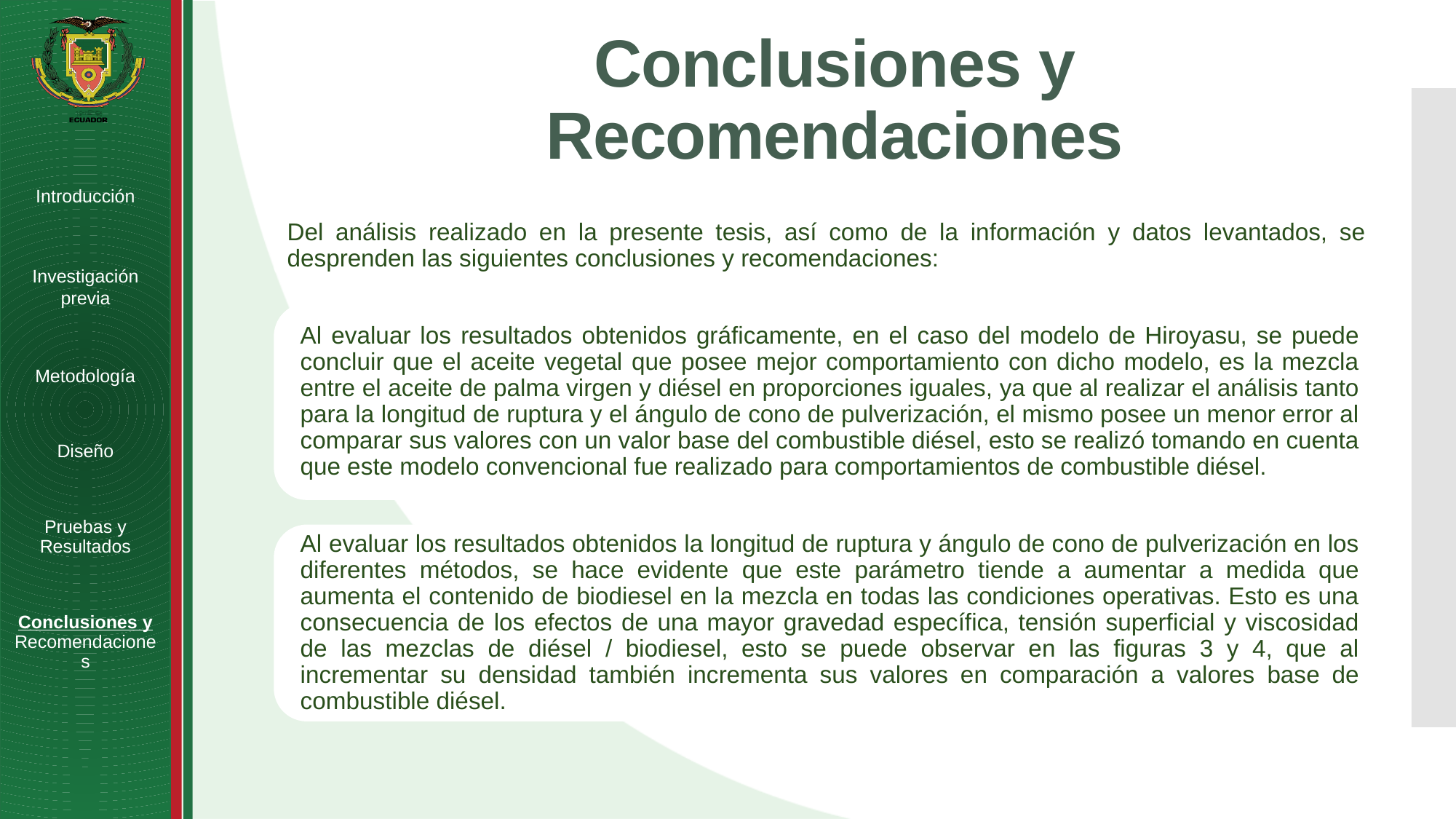

# Conclusiones y Recomendaciones
Del análisis realizado en la presente tesis, así como de la información y datos levantados, se desprenden las siguientes conclusiones y recomendaciones:
Al evaluar los resultados obtenidos gráficamente, en el caso del modelo de Hiroyasu, se puede concluir que el aceite vegetal que posee mejor comportamiento con dicho modelo, es la mezcla entre el aceite de palma virgen y diésel en proporciones iguales, ya que al realizar el análisis tanto para la longitud de ruptura y el ángulo de cono de pulverización, el mismo posee un menor error al comparar sus valores con un valor base del combustible diésel, esto se realizó tomando en cuenta que este modelo convencional fue realizado para comportamientos de combustible diésel.
Al evaluar los resultados obtenidos la longitud de ruptura y ángulo de cono de pulverización en los diferentes métodos, se hace evidente que este parámetro tiende a aumentar a medida que aumenta el contenido de biodiesel en la mezcla en todas las condiciones operativas. Esto es una consecuencia de los efectos de una mayor gravedad específica, tensión superficial y viscosidad de las mezclas de diésel / biodiesel, esto se puede observar en las figuras 3 y 4, que al incrementar su densidad también incrementa sus valores en comparación a valores base de combustible diésel.
Introducción

Investigación previa

Metodología

Diseño

Pruebas y Resultados

Conclusiones y Recomendaciones